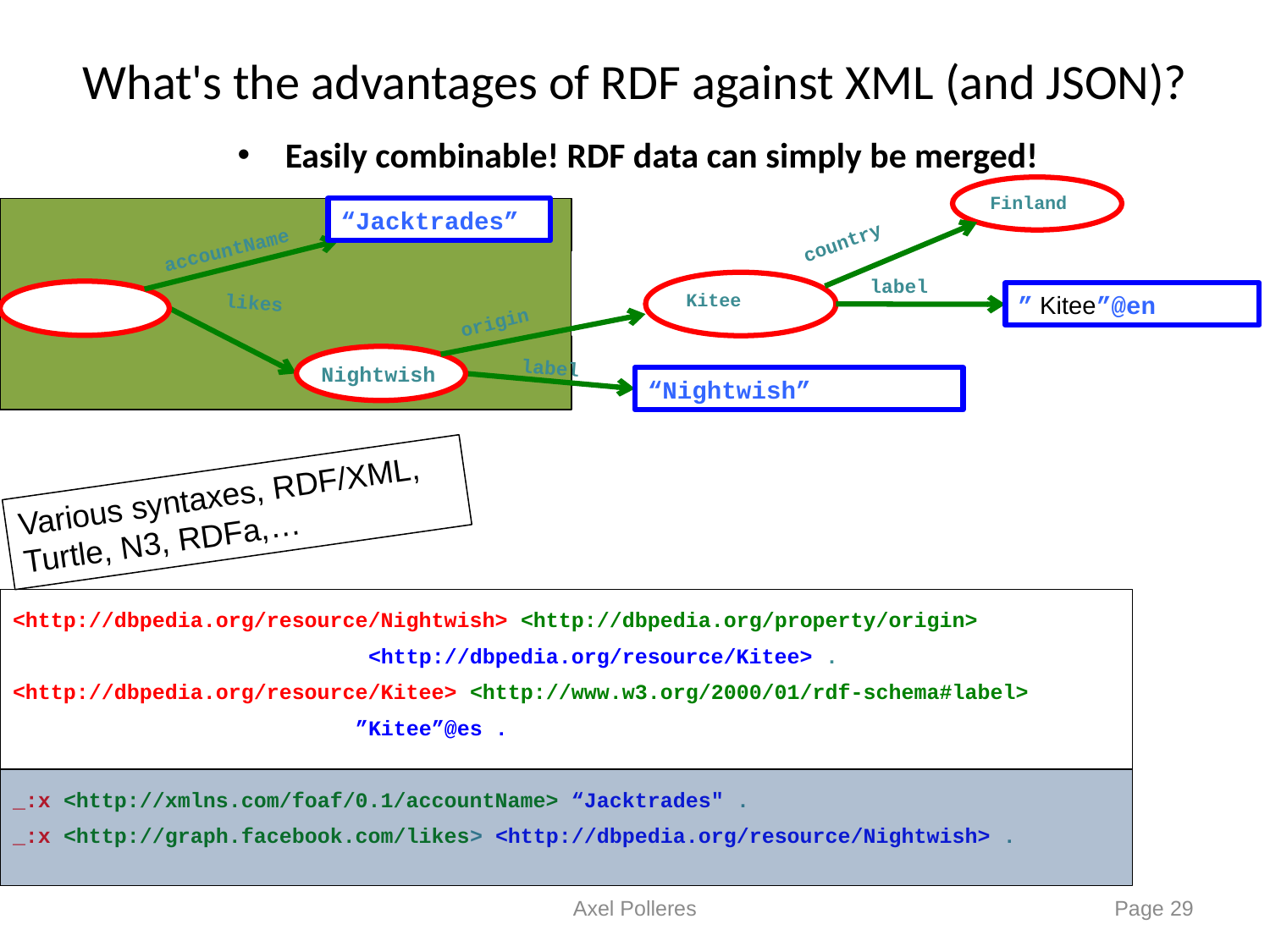

# What's the advantages of RDF against XML (and JSON)?
Easily combinable! RDF data can simply be merged!
Finland
country

“Jacktrades”
accountName

likes

label
Kitee
” Kitee”@en
origin
Nightwish
label
“Nightwish”
Various syntaxes, RDF/XML, Turtle, N3, RDFa,…

<http://dbpedia.org/resource/Nightwish> <http://dbpedia.org/property/origin>
                            <http://dbpedia.org/resource/Kitee> .
<http://dbpedia.org/resource/Kitee> <http://www.w3.org/2000/01/rdf-schema#label>
	  	       ”Kitee”@es .

_:x <http://xmlns.com/foaf/0.1/accountName> “Jacktrades" .
_:x <http://graph.facebook.com/likes> <http://dbpedia.org/resource/Nightwish> .

Axel Polleres
Page 29
29